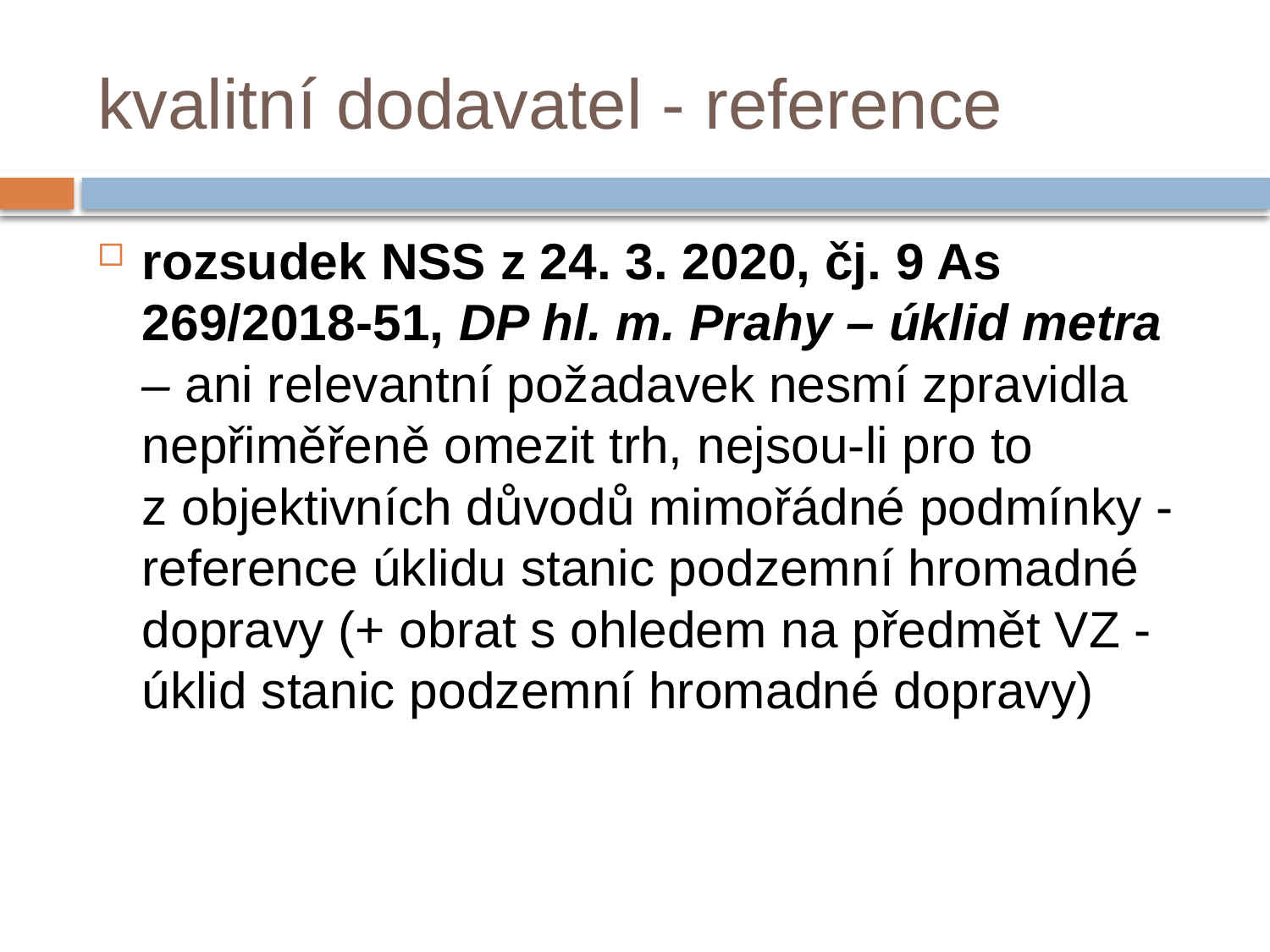

# kvalitní dodavatel - reference
rozsudek NSS z 24. 3. 2020, čj. 9 As 269/2018-51, DP hl. m. Prahy – úklid metra – ani relevantní požadavek nesmí zpravidla nepřiměřeně omezit trh, nejsou-li pro to z objektivních důvodů mimořádné podmínky - reference úklidu stanic podzemní hromadné dopravy (+ obrat s ohledem na předmět VZ - úklid stanic podzemní hromadné dopravy)